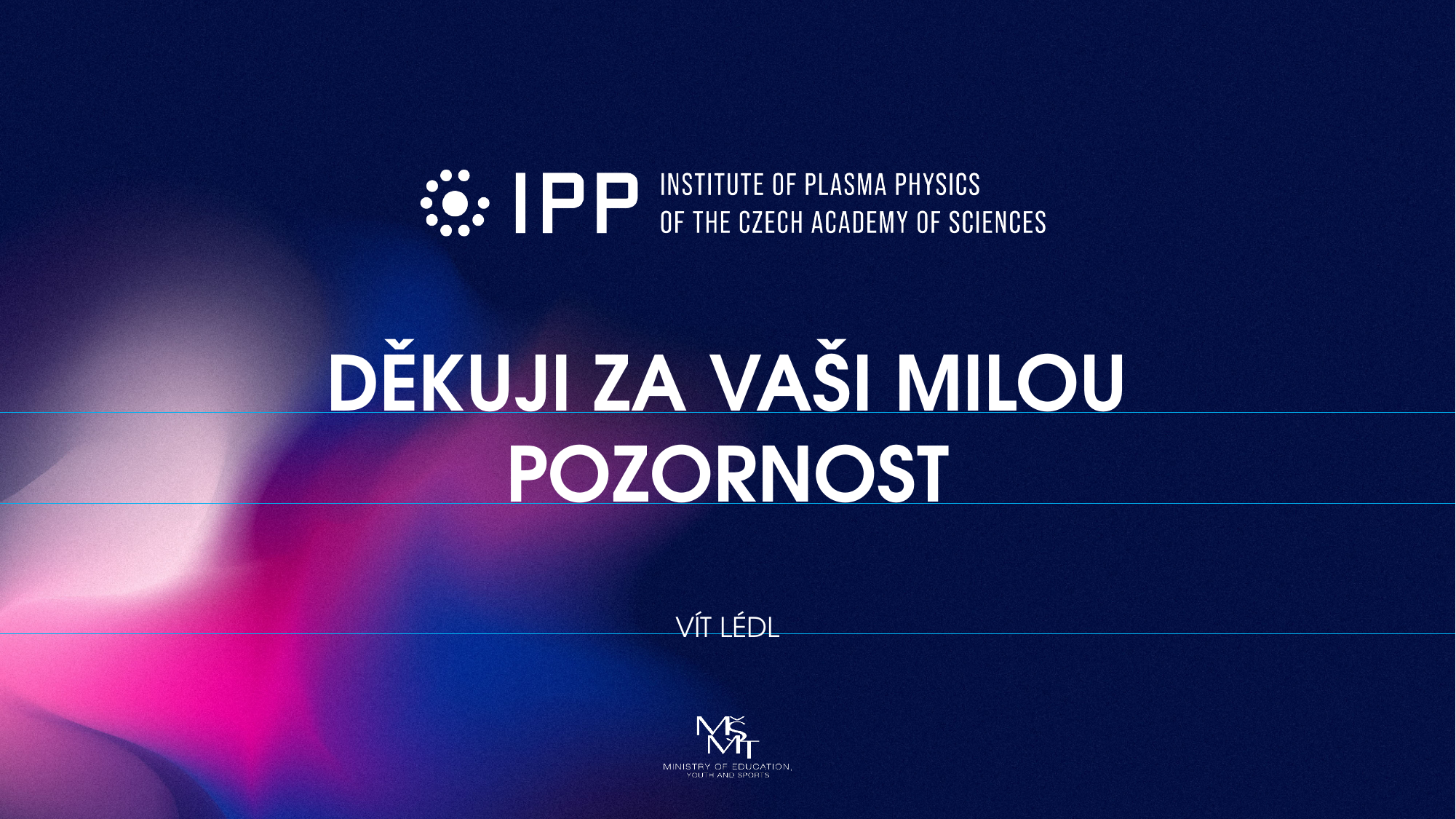

# Děkuji za vaši milou pozornost
Vít Lédl